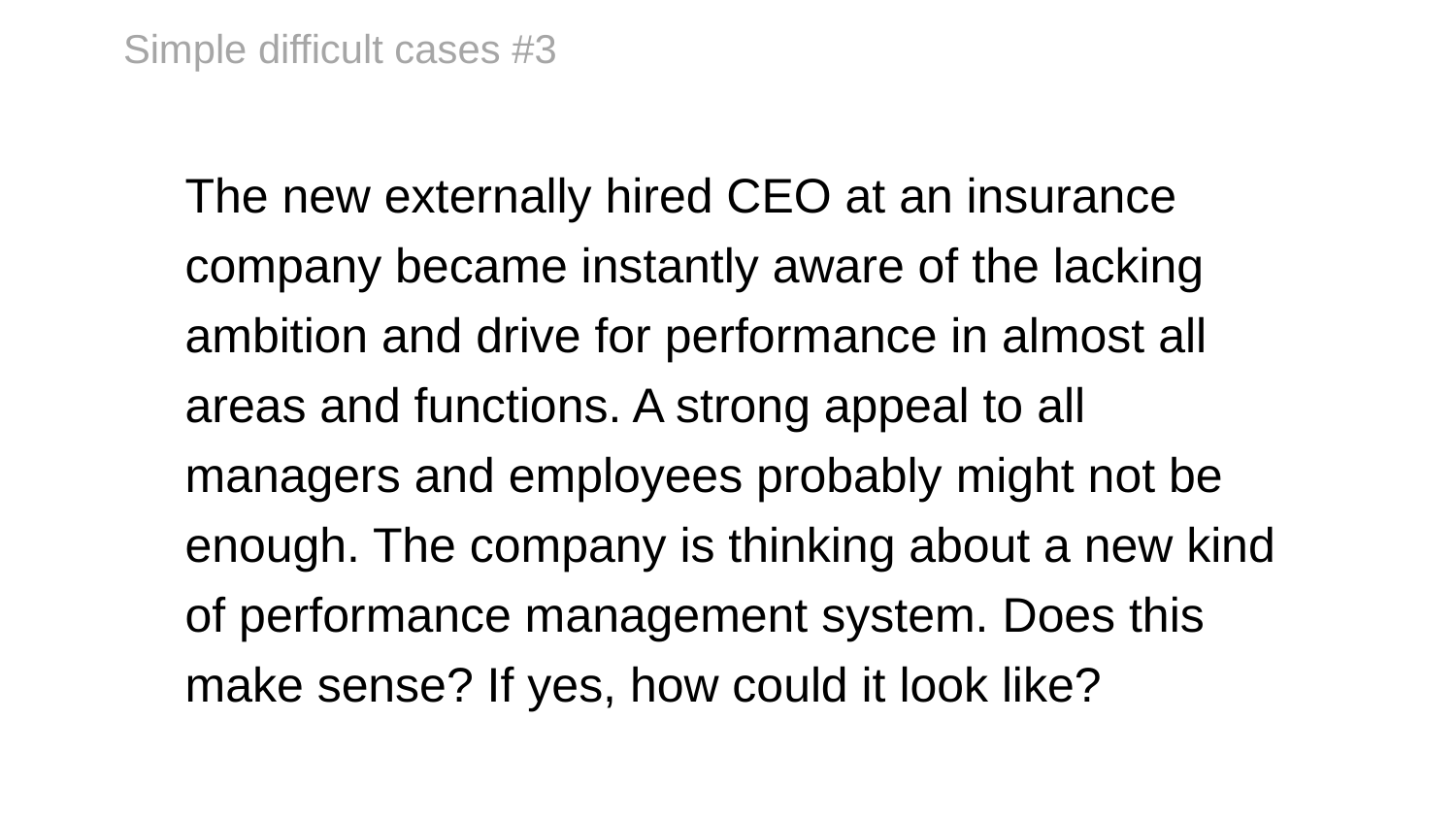

# Simple difficult cases #3
The new externally hired CEO at an insurance company became instantly aware of the lacking ambition and drive for performance in almost all areas and functions. A strong appeal to all managers and employees probably might not be enough. The company is thinking about a new kind of performance management system. Does this make sense? If yes, how could it look like?